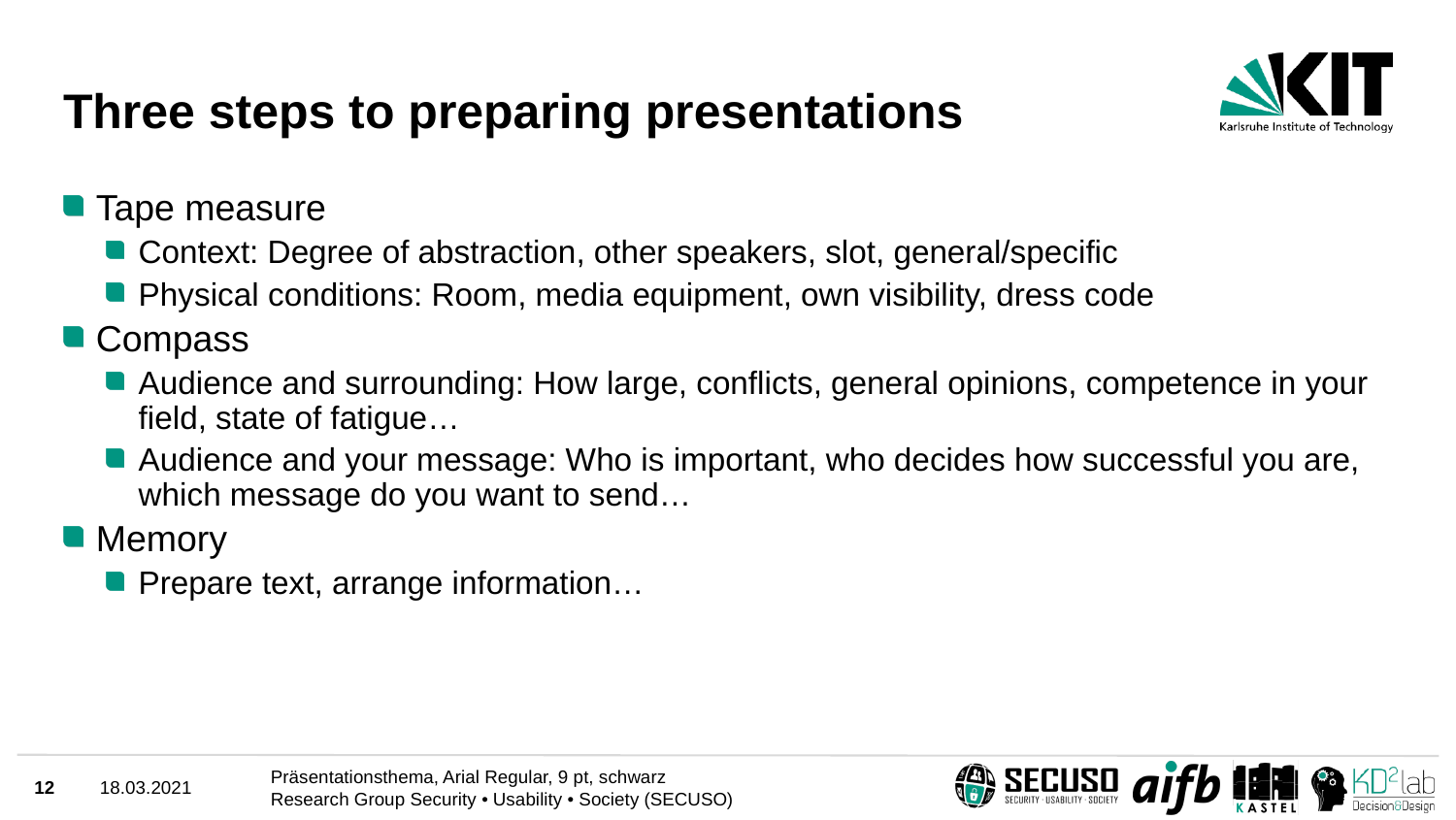

# Three steps to preparing presentations
Tape measure
Context: Degree of abstraction, other speakers, slot, general/specific
Physical conditions: Room, media equipment, own visibility, dress code
Compass
Audience and surrounding: How large, conflicts, general opinions, competence in your field, state of fatigue…
Audience and your message: Who is important, who decides how successful you are, which message do you want to send…
Memory
Prepare text, arrange information…

12
18.03.2021